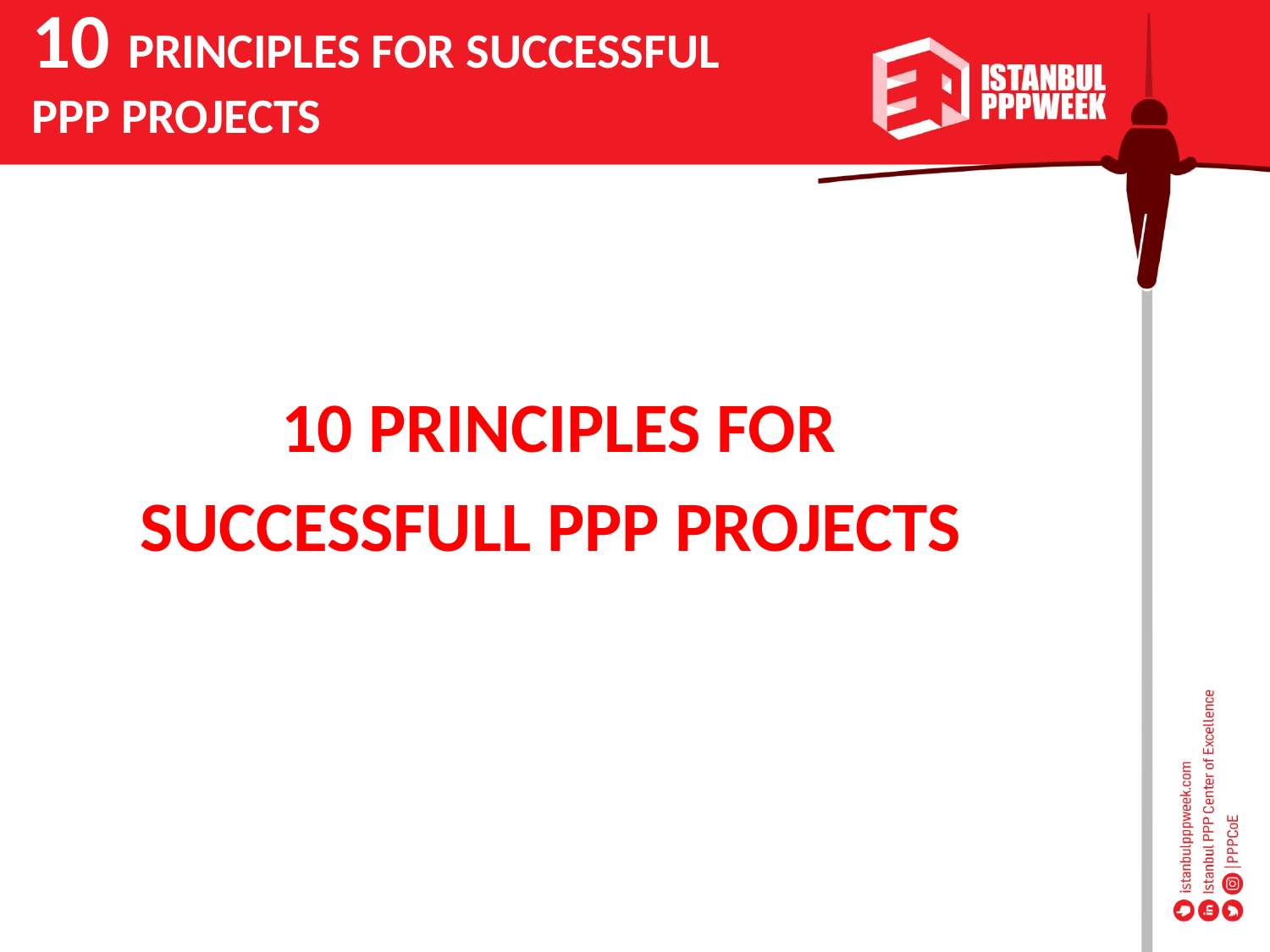

10 PRINCIPLES FOR SUCCESSFUL
PPP PROJECTS

10 PRINCIPLES FOR
SUCCESSFULL PPP PROJECTS